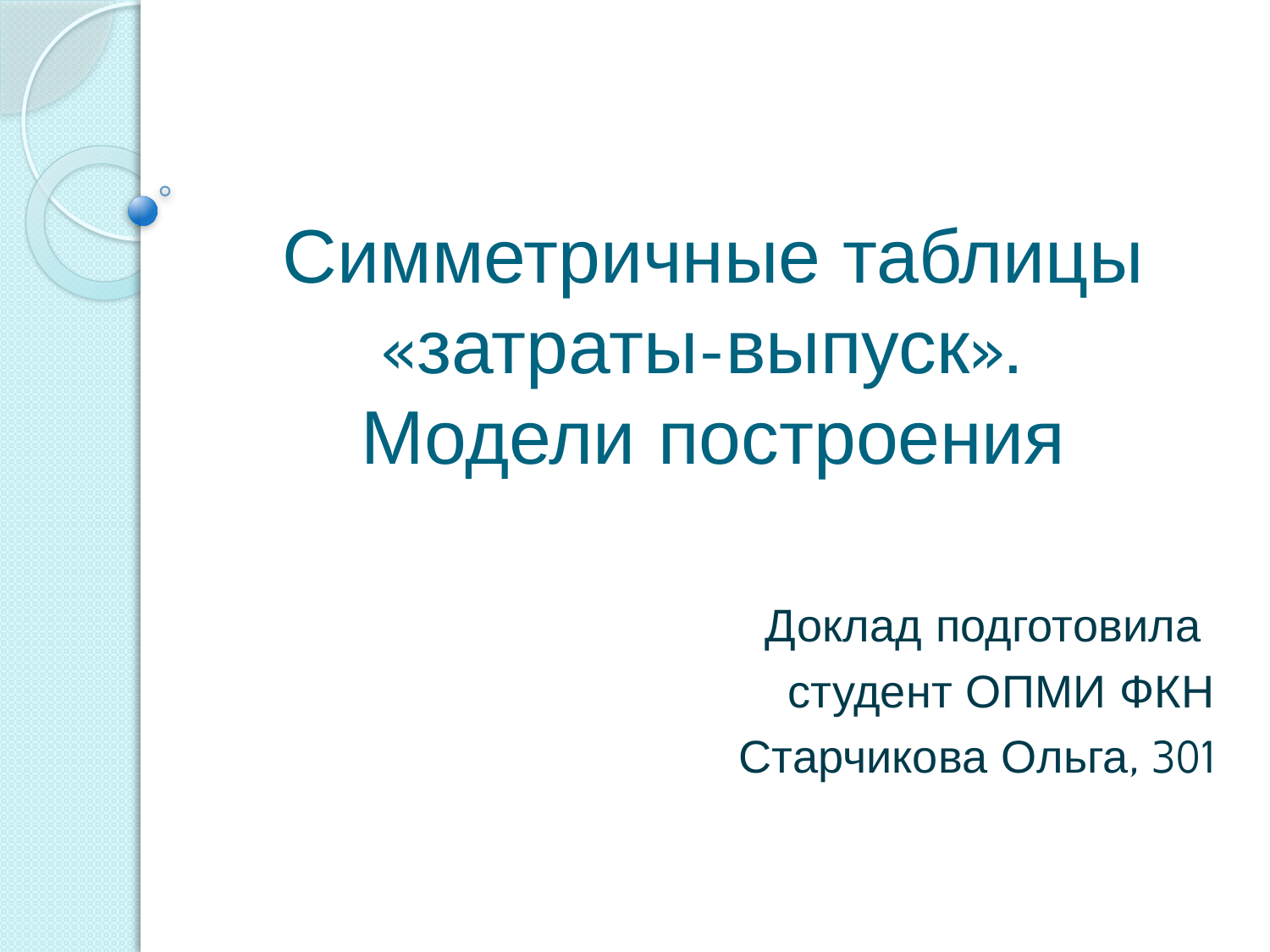

# Симметричные таблицы «затраты-выпуск». Модели построения
Доклад подготовила
студент ОПМИ ФКН
Старчикова Ольга, 301